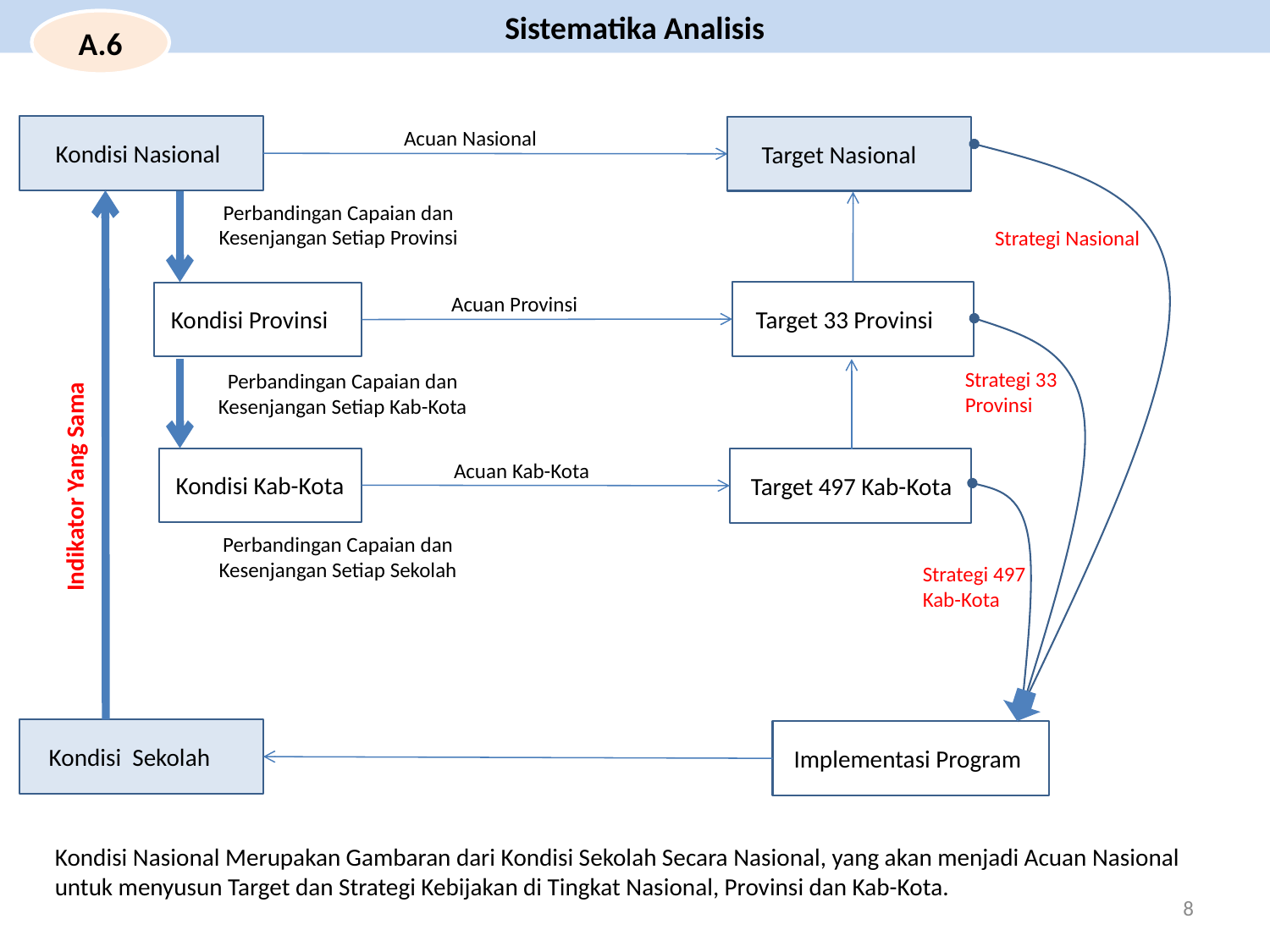

Sistematika Analisis
A.6

Acuan Nasional
Kondisi Nasional
Target Nasional

Perbandingan Capaian dan Kesenjangan Setiap Provinsi
Strategi Nasional

Acuan Provinsi
Target 33 Provinsi
Kondisi Provinsi

Strategi 33 Provinsi
Perbandingan Capaian dan Kesenjangan Setiap Kab-Kota

Acuan Kab-Kota
Kondisi Kab-Kota
Target 497 Kab-Kota
Indikator Yang Sama

Perbandingan Capaian dan Kesenjangan Setiap Sekolah
Strategi 497 Kab-Kota

Kondisi  Sekolah
Implementasi Program
Kondisi Nasional Merupakan Gambaran dari Kondisi Sekolah Secara Nasional, yang akan menjadi Acuan Nasional untuk menyusun Target dan Strategi Kebijakan di Tingkat Nasional, Provinsi dan Kab-Kota.
8